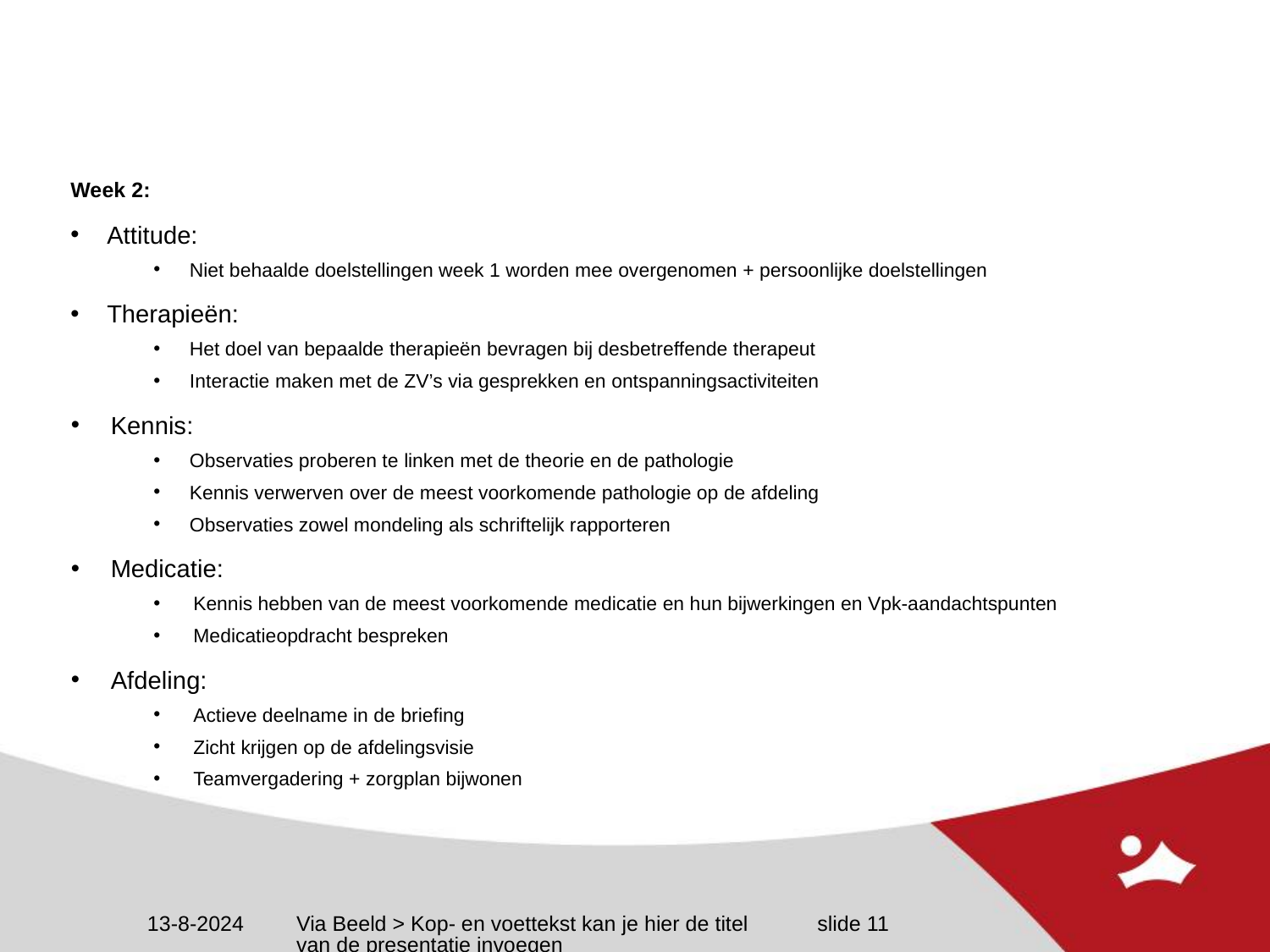

Week 2:
Attitude:
Niet behaalde doelstellingen week 1 worden mee overgenomen + persoonlijke doelstellingen
Therapieën:
Het doel van bepaalde therapieën bevragen bij desbetreffende therapeut
Interactie maken met de ZV’s via gesprekken en ontspanningsactiviteiten
Kennis:
Observaties proberen te linken met de theorie en de pathologie
Kennis verwerven over de meest voorkomende pathologie op de afdeling
Observaties zowel mondeling als schriftelijk rapporteren
Medicatie:
Kennis hebben van de meest voorkomende medicatie en hun bijwerkingen en Vpk-aandachtspunten
Medicatieopdracht bespreken
Afdeling:
Actieve deelname in de briefing
Zicht krijgen op de afdelingsvisie
Teamvergadering + zorgplan bijwonen

13-8-2024
Via Beeld > Kop- en voettekst kan je hier de titel van de presentatie invoegen
slide 11